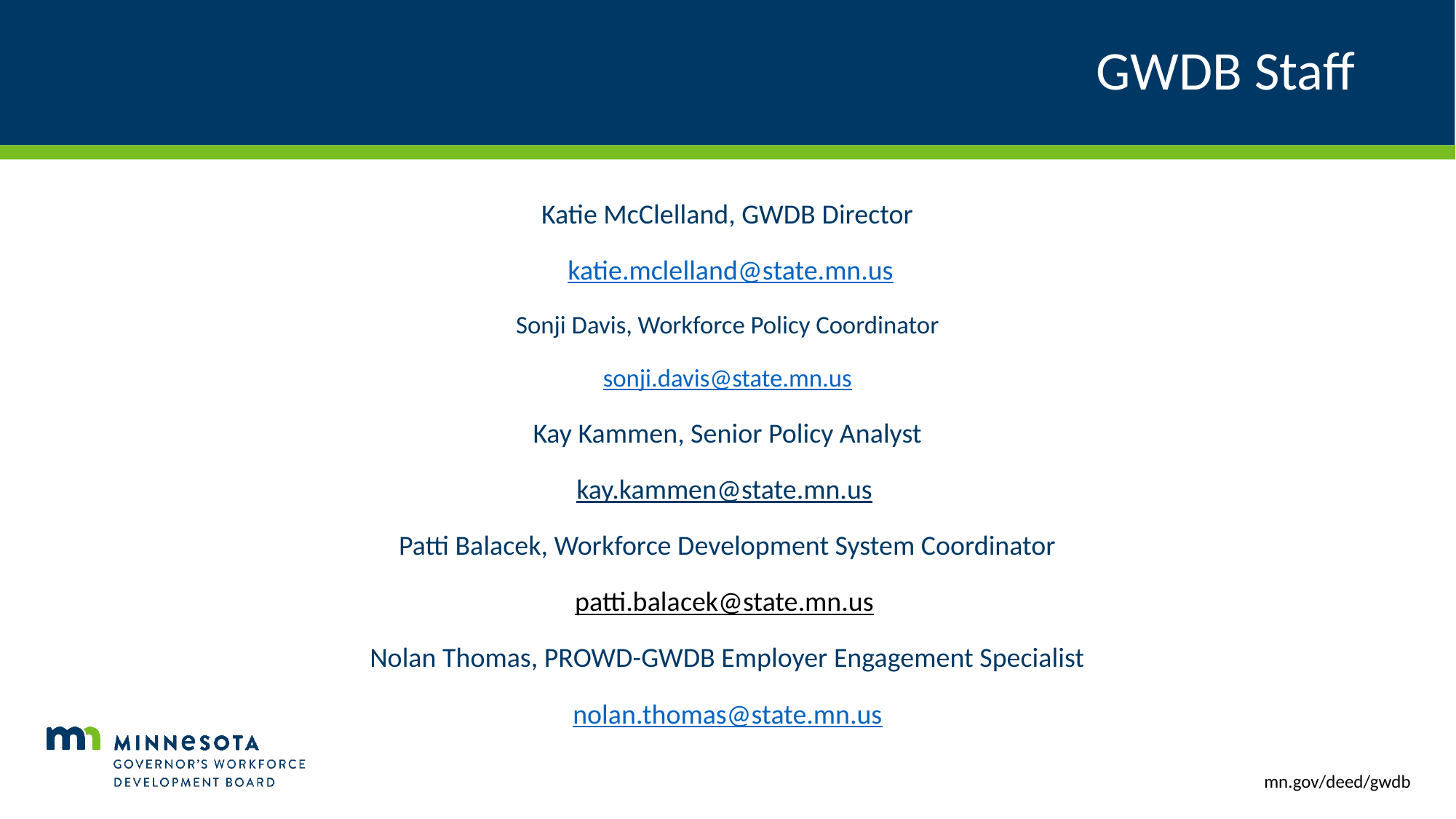

# GWDB Staff
Katie McClelland, GWDB Director
 katie.mclelland@state.mn.us
Sonji Davis, Workforce Policy Coordinator
sonji.davis@state.mn.us
Kay Kammen, Senior Policy Analyst
kay.kammen@state.mn.us
Patti Balacek, Workforce Development System Coordinator
patti.balacek@state.mn.us
Nolan Thomas, PROWD-GWDB Employer Engagement Specialist
nolan.thomas@state.mn.us

mn.gov/deed/gwdb